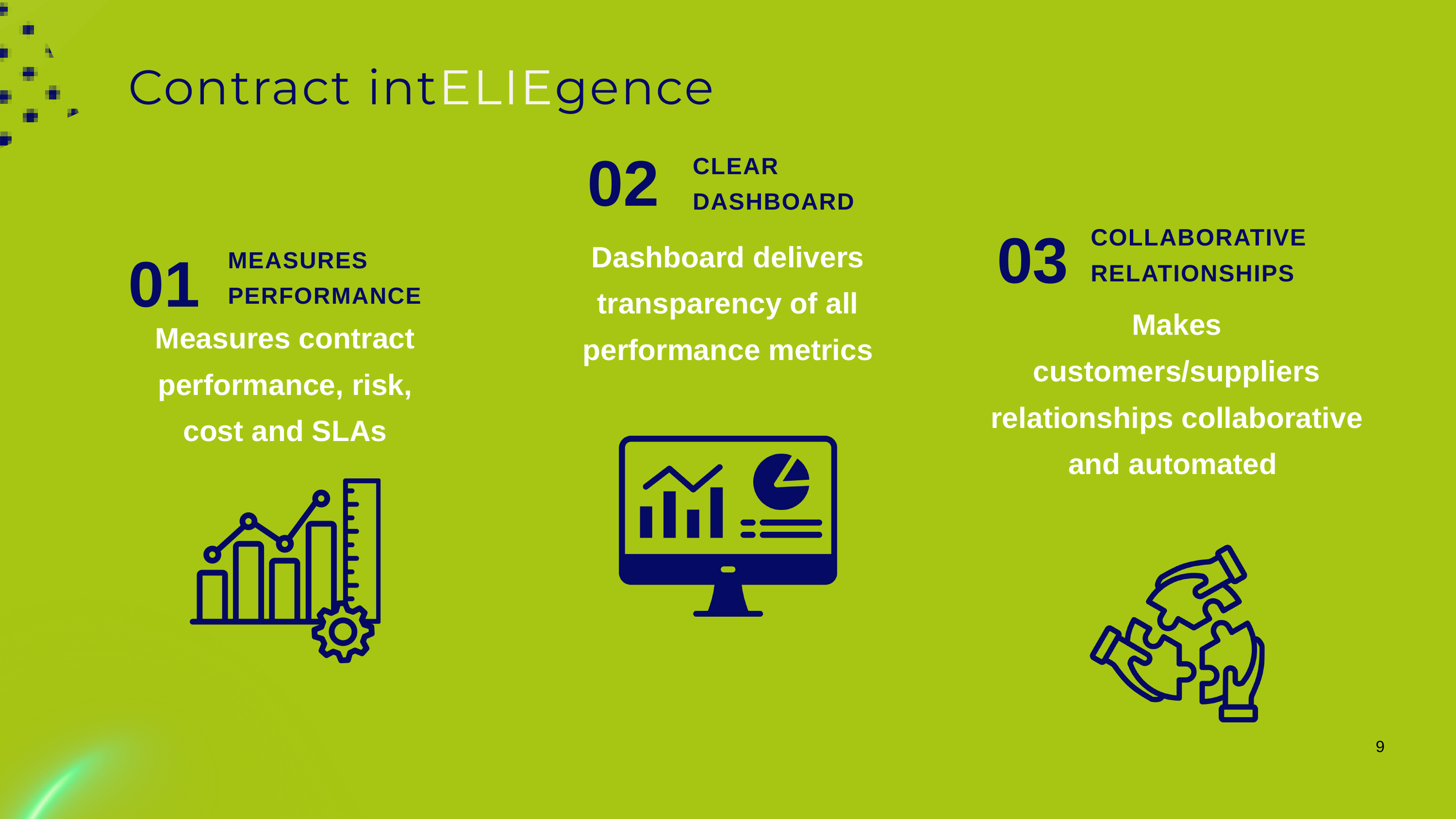

Contract intELIEgence
02
CLEAR
DASHBOARD
Dashboard delivers transparency of all performance metrics

03
COLLABORATIVE
RELATIONSHIPS
Makes customers/suppliers relationships collaborative and automated

01
MEASURES
PERFORMANCE
Measures contract performance, risk, cost and SLAs

9